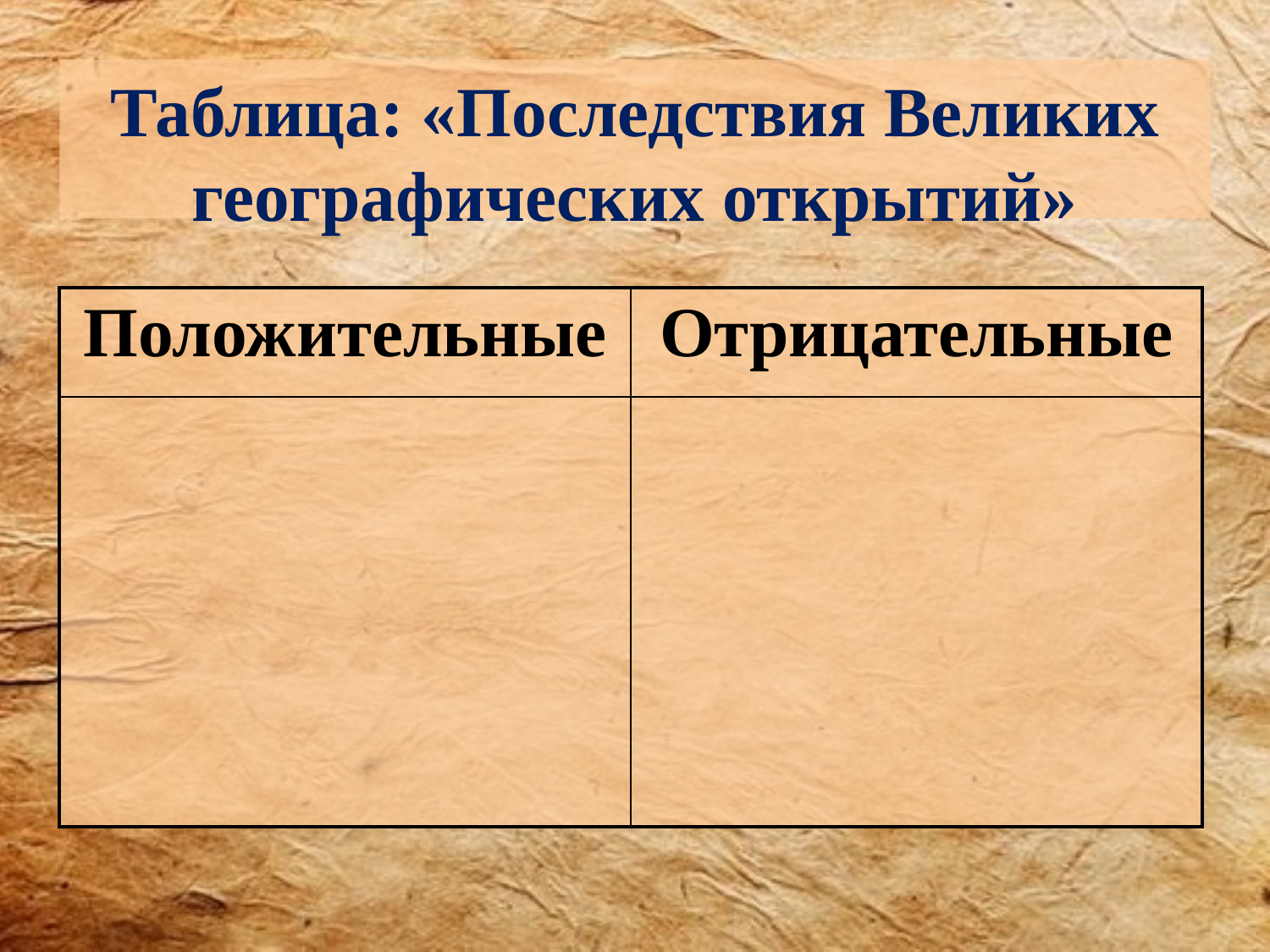

Таблица: «Последствия Великих географических открытий»
| Положительные | Отрицательные |
| --- | --- |
|  |  |